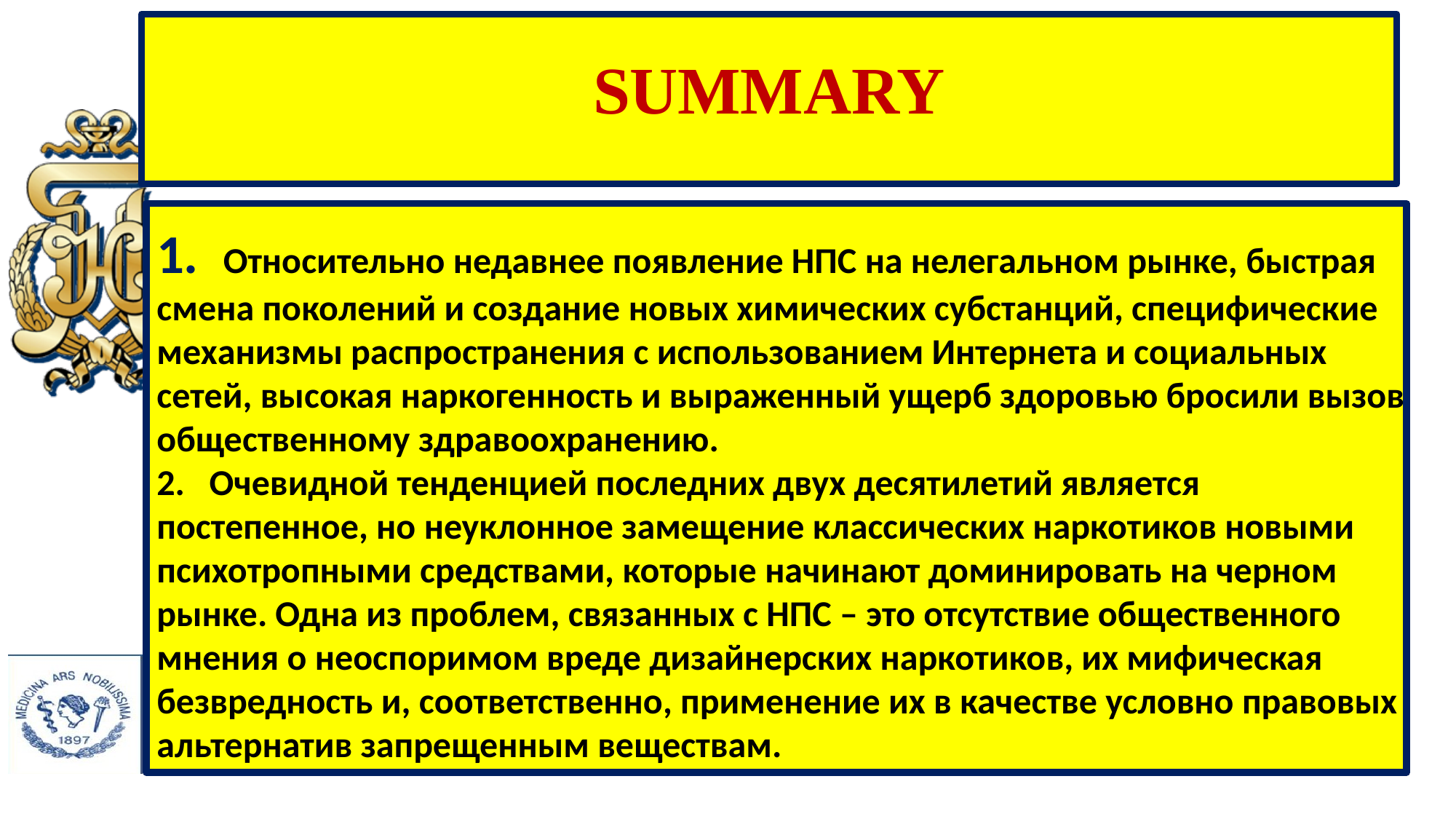

# SUMMARY

1.  Относительно недавнее появление НПС на нелегальном рынке, быстрая смена поколений и создание новых химических субстанций, специфические механизмы распространения с использованием Интернета и социальных сетей, высокая наркогенность и выраженный ущерб здоровью бросили вызов общественному здравоохранению.
2.   Очевидной тенденцией последних двух десятилетий является постепенное, но неуклонное замещение классических наркотиков новыми психотропными средствами, которые начинают доминировать на черном рынке. Одна из проблем, связанных с НПС – это отсутствие общественного мнения о неоспоримом вреде дизайнерских наркотиков, их мифическая безвредность и, соответственно, применение их в качестве условно правовых альтернатив запрещенным веществам.